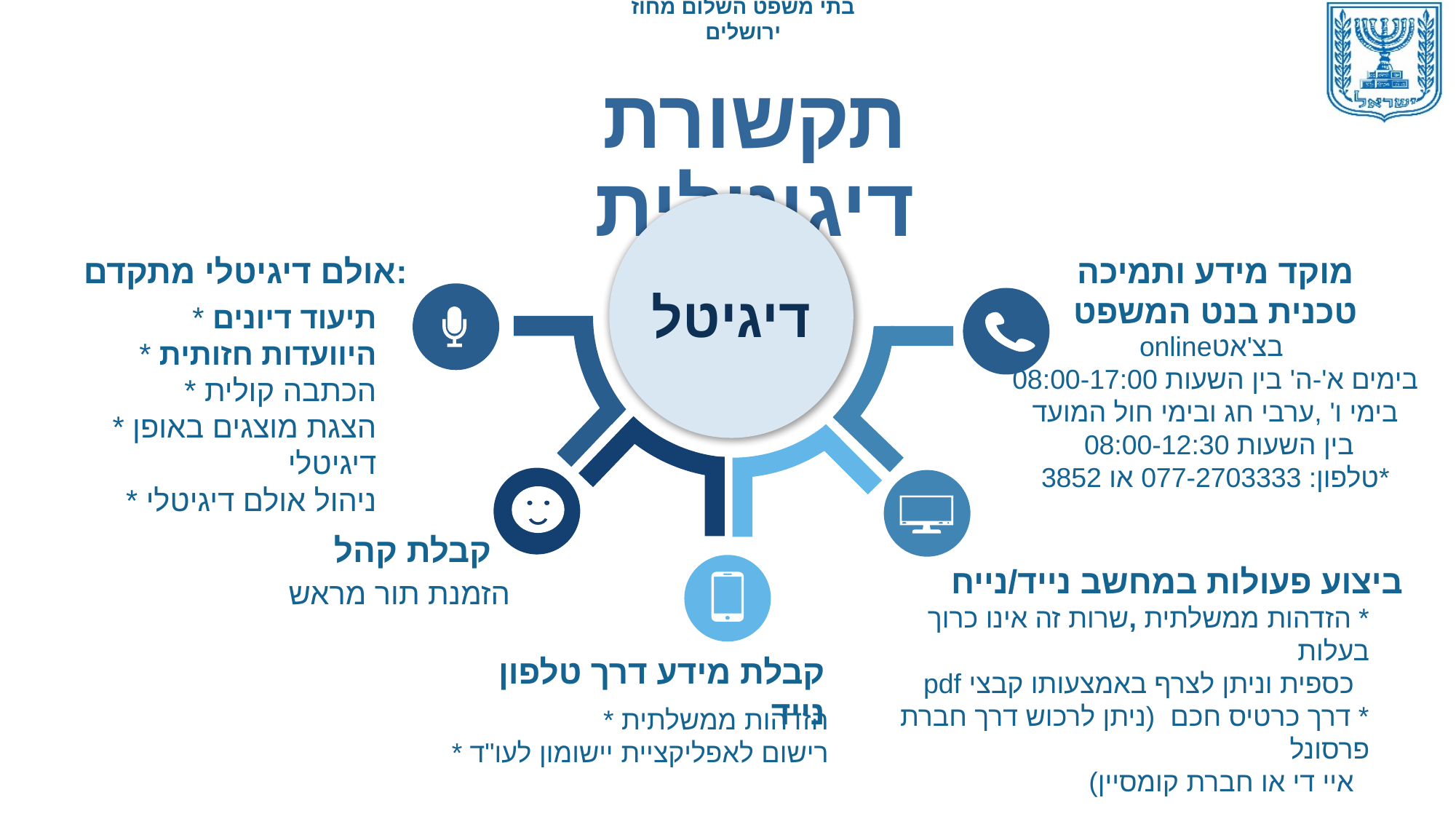

תקשורת דיגיטלית

דיגיטל
אולם דיגיטלי מתקדם:
* תיעוד דיונים
* היוועדות חזותית
* הכתבה קולית
* הצגת מוצגים באופן דיגיטלי
* ניהול אולם דיגיטלי
מוקד מידע ותמיכה טכנית בנט המשפט
onlineבצ'אט
בימים א'-ה' בין השעות 08:00-17:00
בימי ו' ,ערבי חג ובימי חול המועד
 בין השעות 08:00-12:30
טלפון: 077-2703333 או 3852*

קבלת קהל
 הזמנת תור מראש
ביצוע פעולות במחשב נייד/נייח
* הזדהות ממשלתית ,שרות זה אינו כרוך בעלות
  כספית וניתן לצרף באמצעותו קבצי pdf
* דרך כרטיס חכם  (ניתן לרכוש דרך חברת פרסונל
  איי די או חברת קומסיין)

קבלת מידע דרך טלפון נייד
* הזדהות ממשלתית
* רישום לאפליקציית יישומון לעו"ד